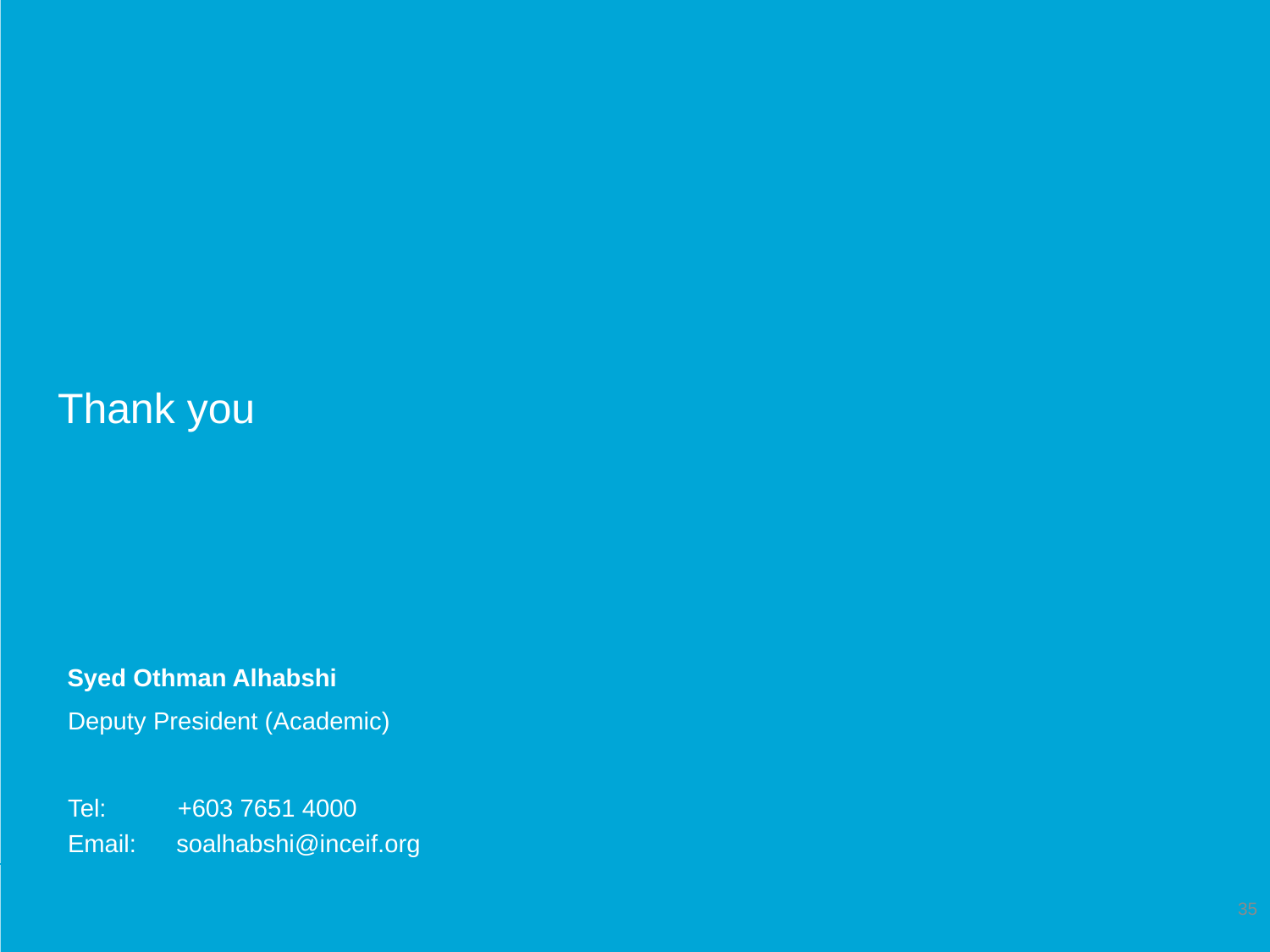

# Thank you
Syed Othman Alhabshi
Deputy President (Academic)
Tel:
+603 7651 4000
Email:
soalhabshi@inceif.org
35